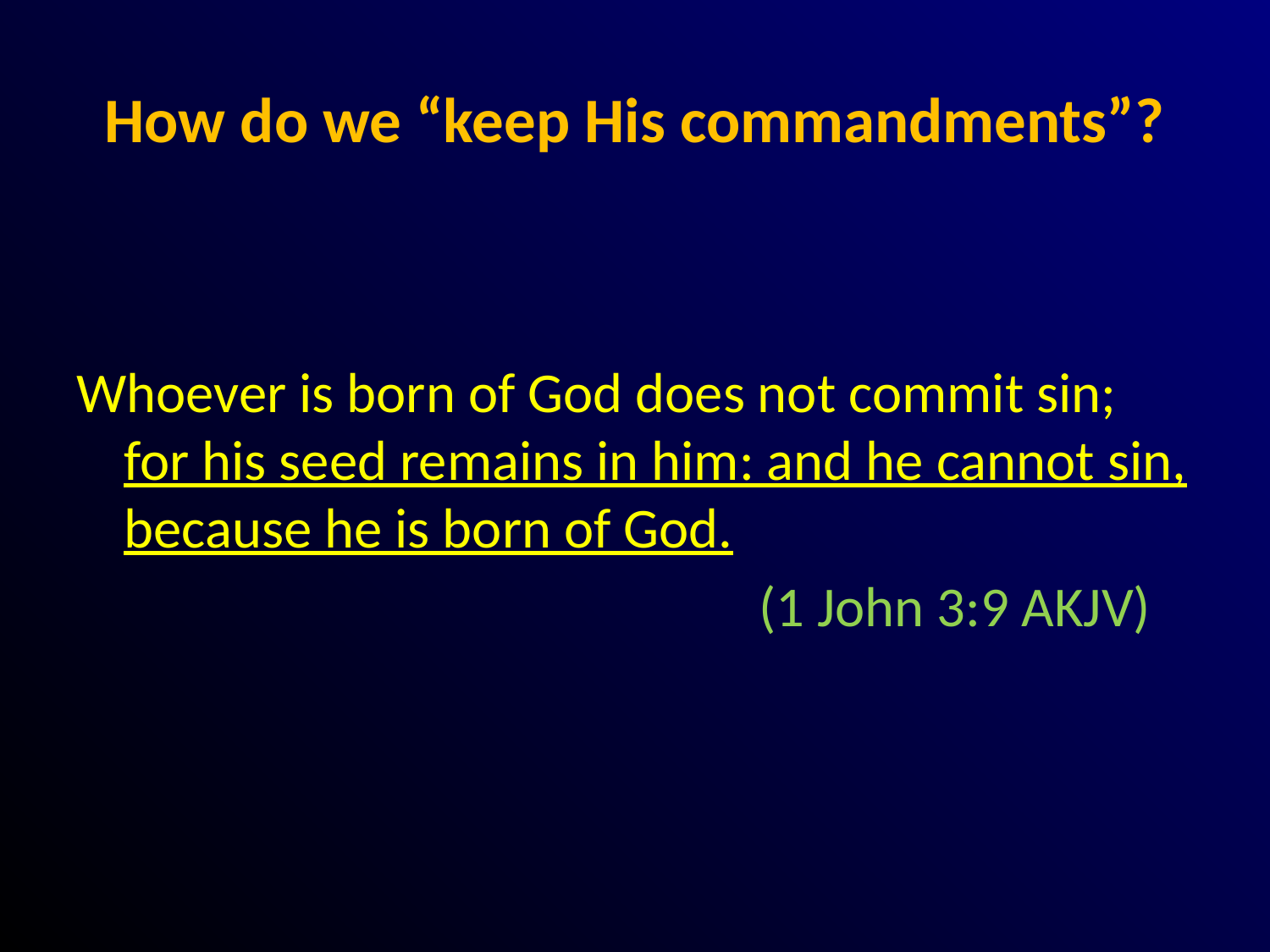

# How do we “keep His commandments”?
Whoever is born of God does not commit sin; for his seed remains in him: and he cannot sin, because he is born of God.
						(1 John 3:9 AKJV)